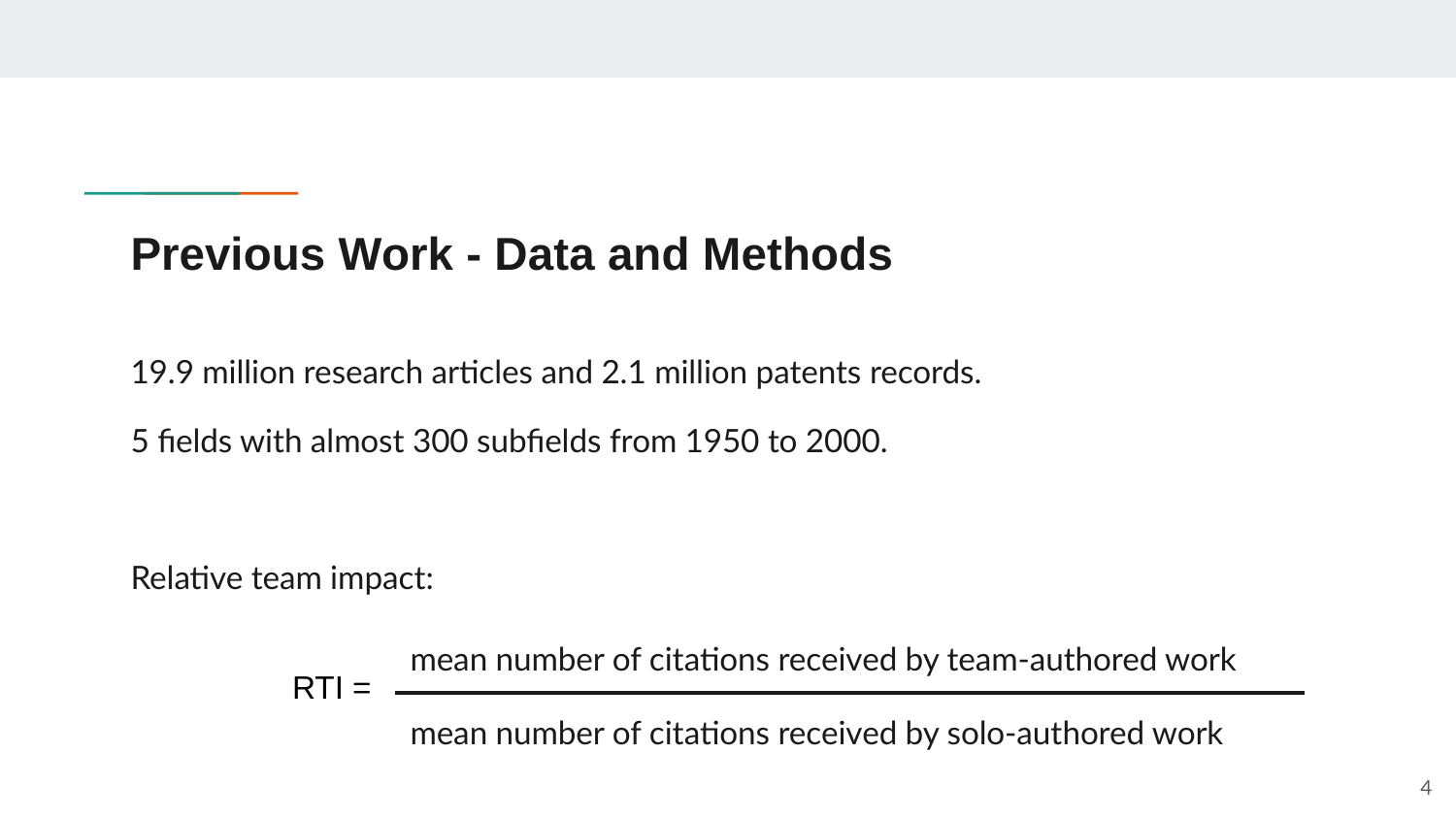

# Previous Work - Data and Methods
19.9 million research articles and 2.1 million patents records.
5 fields with almost 300 subfields from 1950 to 2000.

Relative team impact:
| RTI = | mean number of citations received by team-authored work |
| --- | --- |
|  | mean number of citations received by solo-authored work |
4